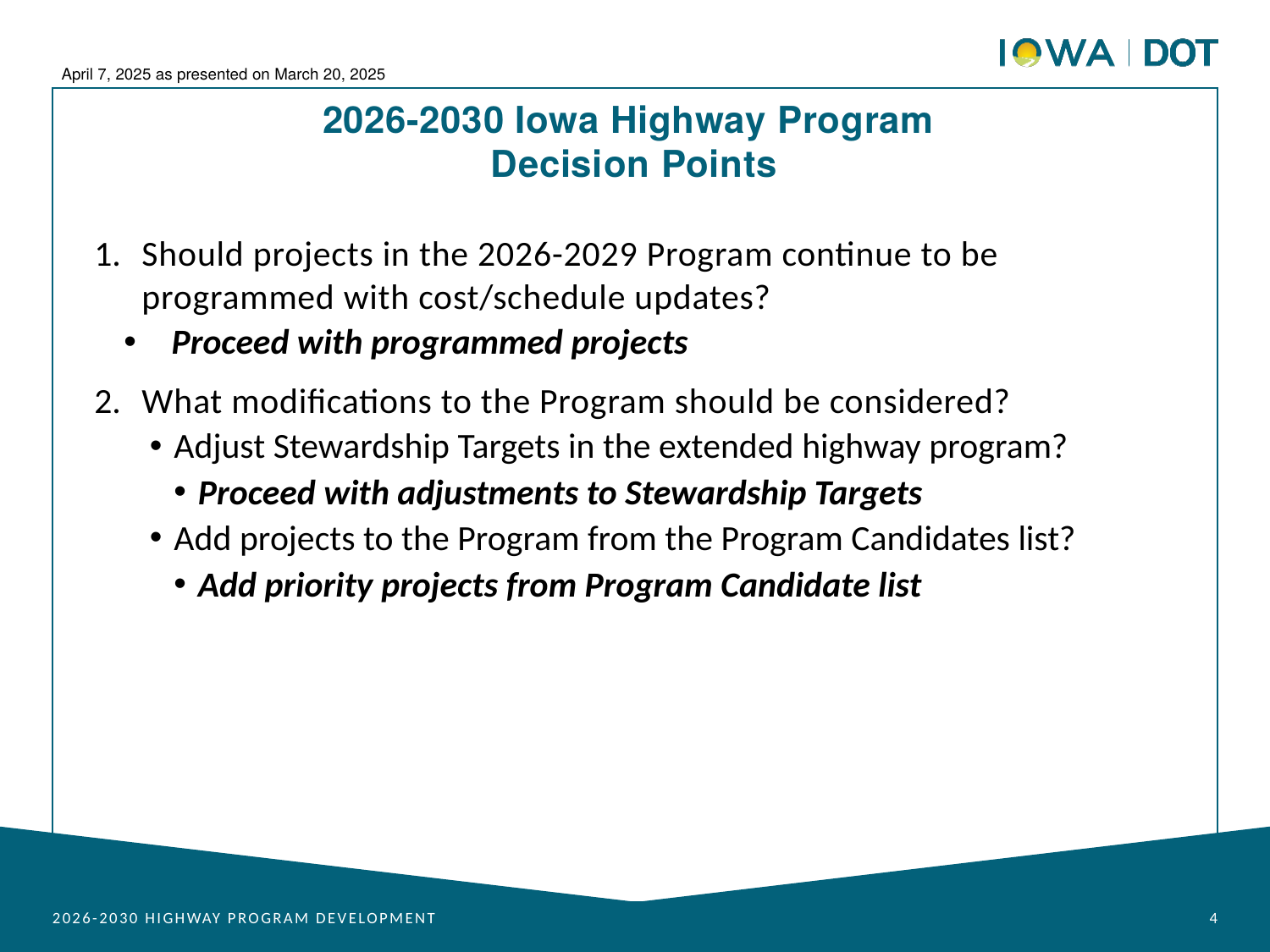

April 7, 2025 as presented on March 20, 2025
2026-2030 Iowa Highway Program
 Decision Points
Should projects in the 2026-2029 Program continue to be programmed with cost/schedule updates?
Proceed with programmed projects
What modifications to the Program should be considered?
Adjust Stewardship Targets in the extended highway program?
Proceed with adjustments to Stewardship Targets
Add projects to the Program from the Program Candidates list?
Add priority projects from Program Candidate list